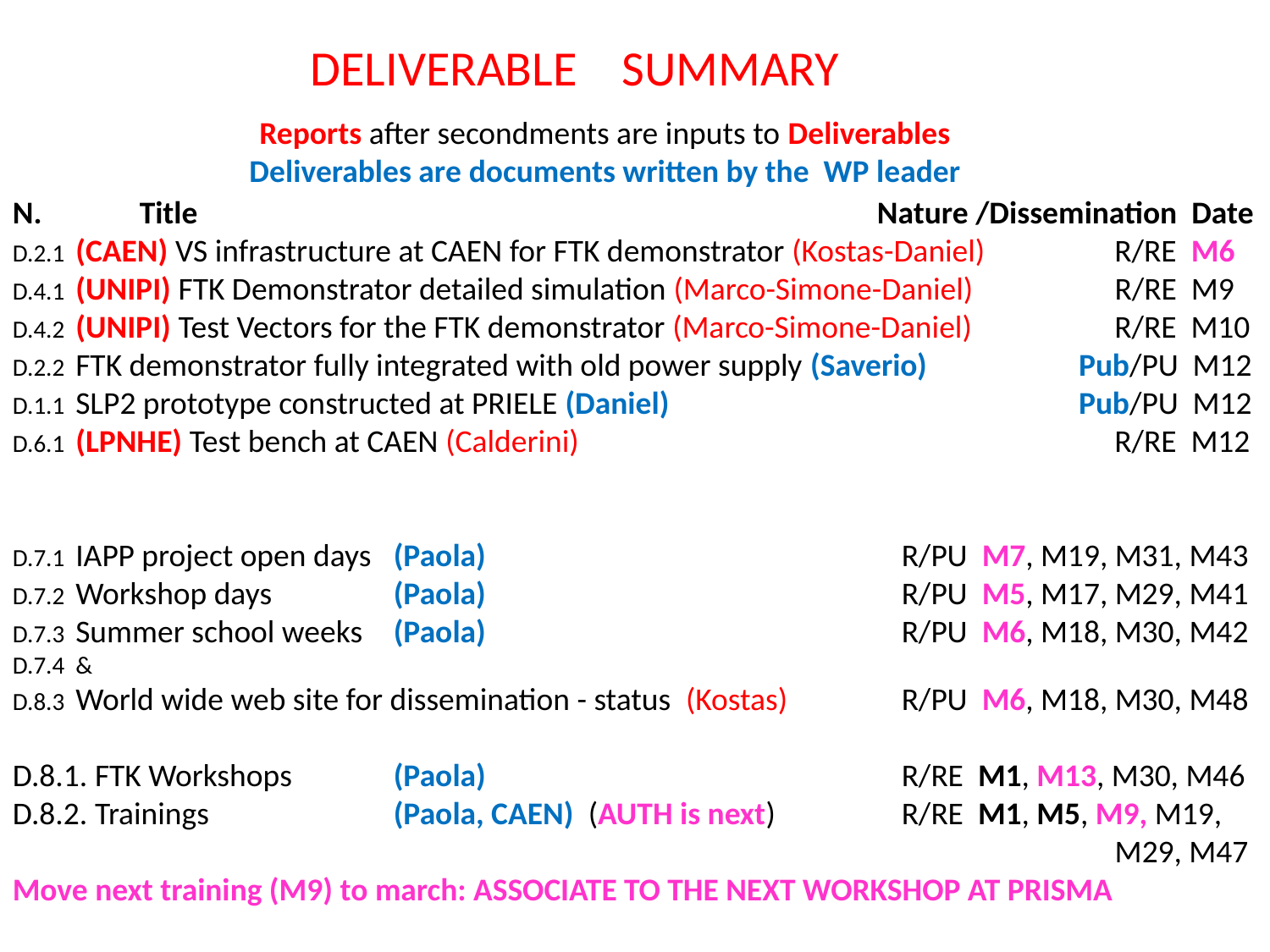

DELIVERABLE    SUMMARY
Reports after secondments are inputs to Deliverables Deliverables are documents written by the  WP leader
N.	Title	 			                                Nature /Dissemination  Date
D.2.1  (CAEN) VS infrastructure at CAEN for FTK demonstrator (Kostas-Daniel)	            R/RE  M6
D.4.1  (UNIPI) FTK Demonstrator detailed simulation (Marco-Simone-Daniel)	            R/RE  M9
D.4.2  (UNIPI) Test Vectors for the FTK demonstrator (Marco-Simone-Daniel)	            R/RE  M10
D.2.2  FTK demonstrator fully integrated with old power supply (Saverio)	       Pub/PU  M12
D.1.1  SLP2 prototype constructed at PRIELE (Daniel)			       Pub/PU  M12
D.6.1  (LPNHE) Test bench at CAEN (Calderini)				            R/RE  M12

D.7.1  IAPP project open days 	(Paola)				R/PU  M7, M19, M31, M43
D.7.2  Workshop days 	(Paola)				R/PU  M5, M17, M29, M41
D.7.3  Summer school weeks 	(Paola)				R/PU  M6, M18, M30, M42
D.7.4  &
D.8.3  World wide web site for dissemination - status  (Kostas)	R/PU  M6, M18, M30, M48

D.8.1. FTK Workshops 	(Paola)				R/RE  M1, M13, M30, M46
D.8.2. Trainings  		(Paola, CAEN)  (AUTH is next)	R/RE  M1, M5, M9, M19,
								            M29, M47
Move next training (M9) to march: ASSOCIATE TO THE NEXT WORKSHOP AT PRISMA